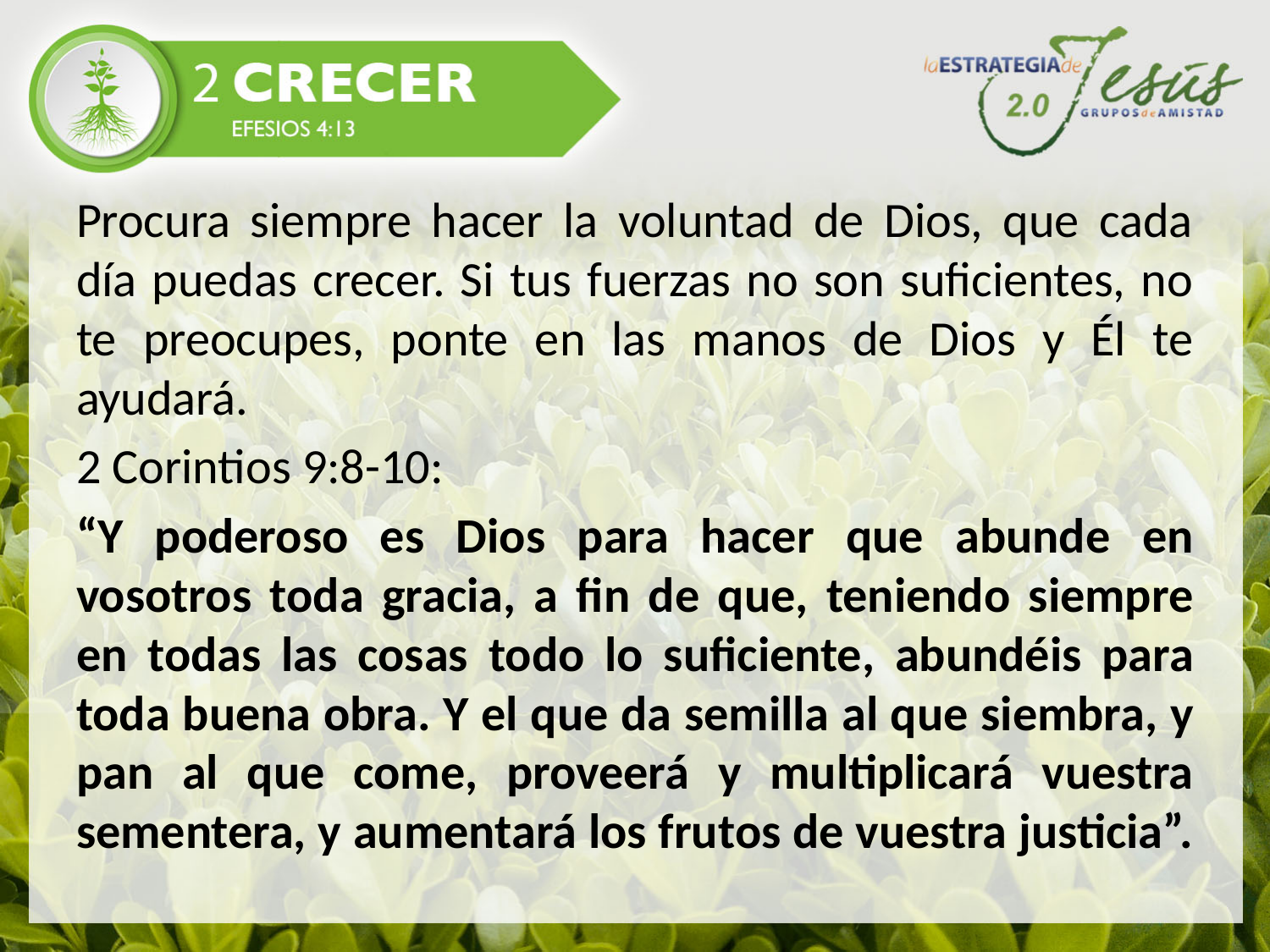

Procura siempre hacer la voluntad de Dios, que cada día puedas crecer. Si tus fuerzas no son suficientes, no te preocupes, ponte en las manos de Dios y Él te ayudará.
2 Corintios 9:8-10:
“Y poderoso es Dios para hacer que abunde en vosotros toda gracia, a fin de que, teniendo siempre en todas las cosas todo lo suficiente, abundéis para toda buena obra. Y el que da semilla al que siembra, y pan al que come, proveerá y multiplicará vuestra sementera, y aumentará los frutos de vuestra justicia”.